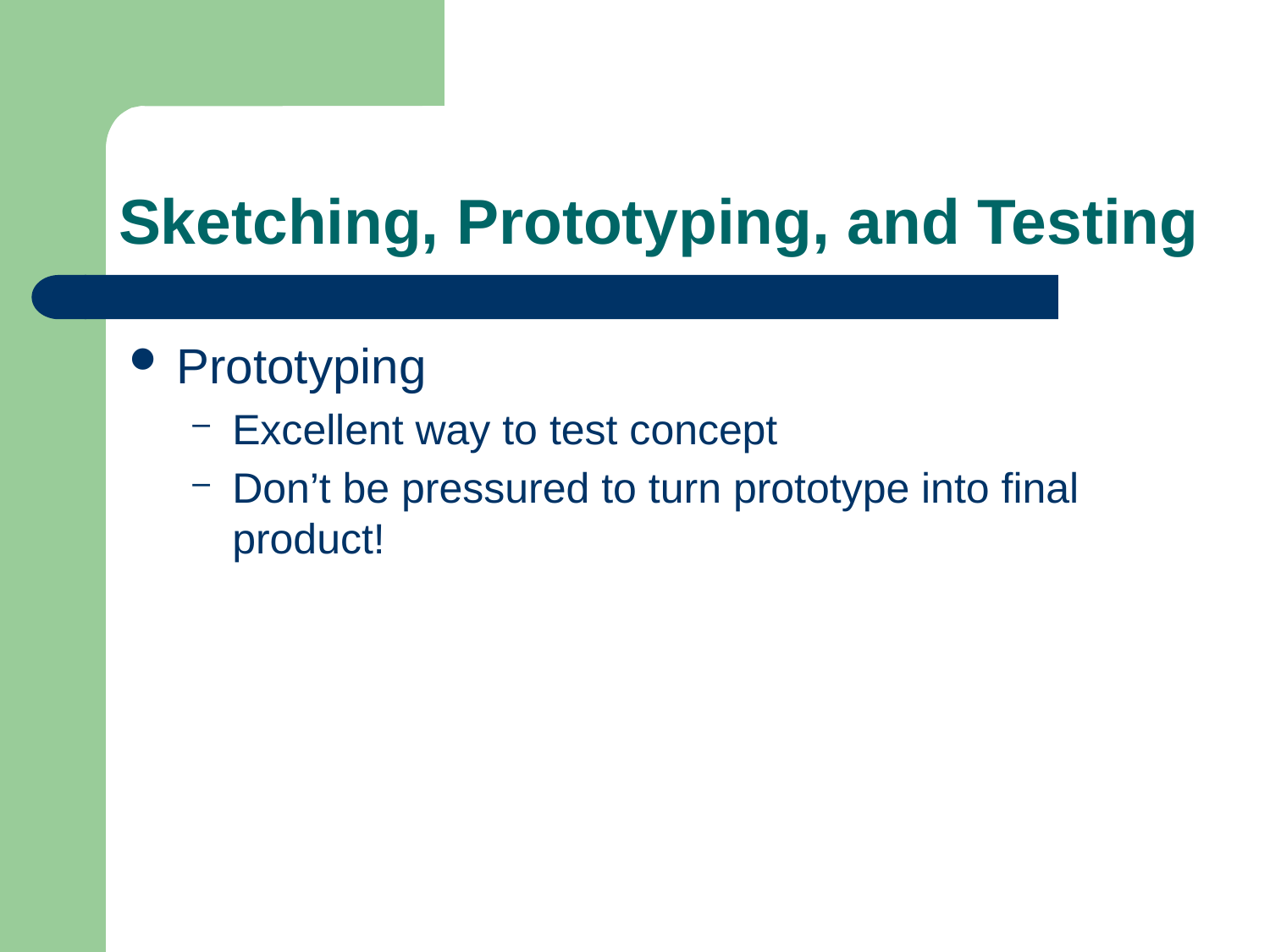

# Sketching, Prototyping, and Testing
Prototyping
Excellent way to test concept
Don’t be pressured to turn prototype into final product!